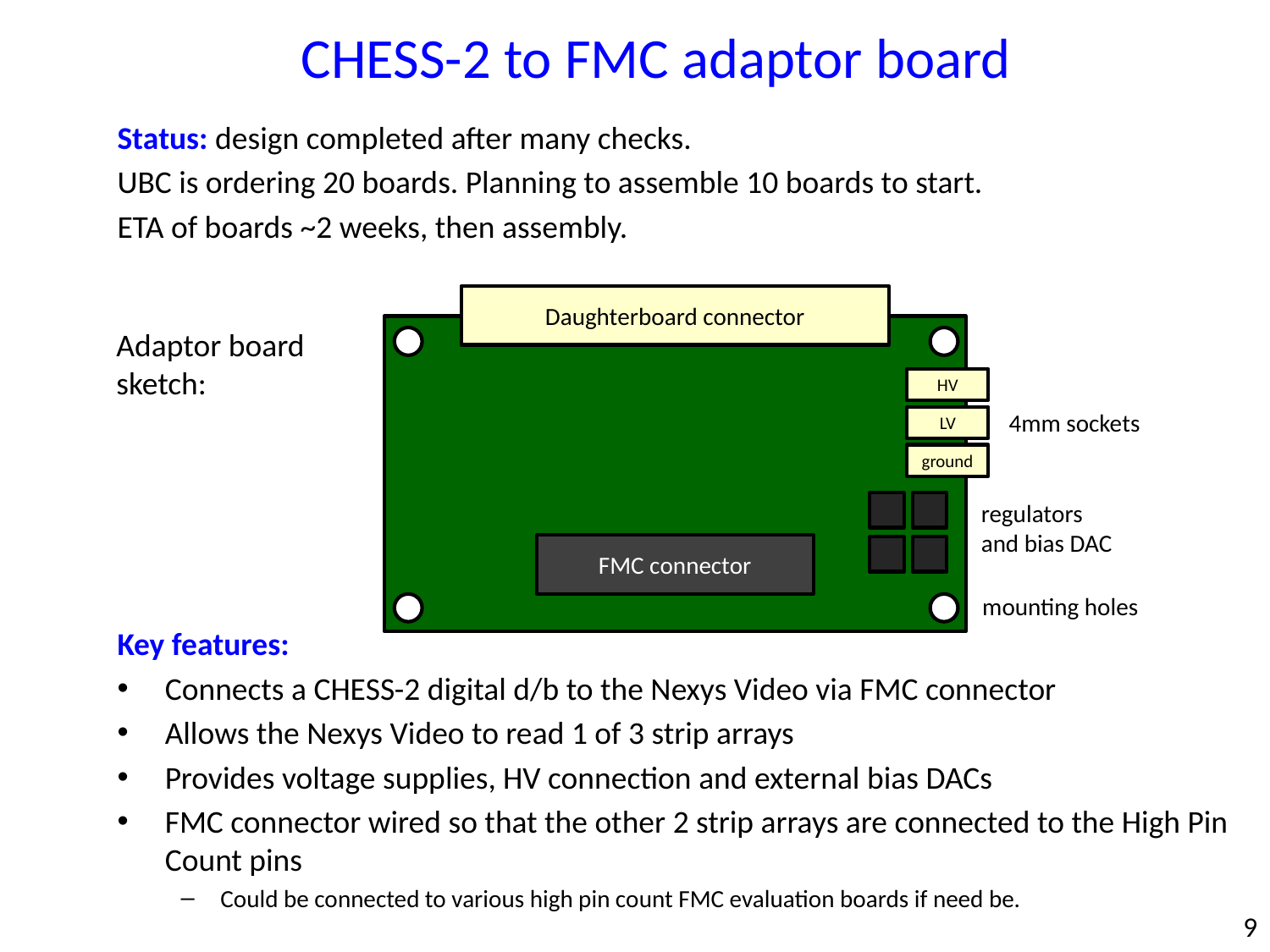

CHESS-2 to FMC adaptor board
Status: design completed after many checks.
UBC is ordering 20 boards. Planning to assemble 10 boards to start.
ETA of boards ~2 weeks, then assembly.

Daughterboard connector

HV
4mm sockets
LV
ground
regulators
and bias DAC

FMC connector

mounting holes

Adaptor board sketch:
Key features:
Connects a CHESS-2 digital d/b to the Nexys Video via FMC connector
Allows the Nexys Video to read 1 of 3 strip arrays
Provides voltage supplies, HV connection and external bias DACs
FMC connector wired so that the other 2 strip arrays are connected to the High Pin Count pins
Could be connected to various high pin count FMC evaluation boards if need be.

9